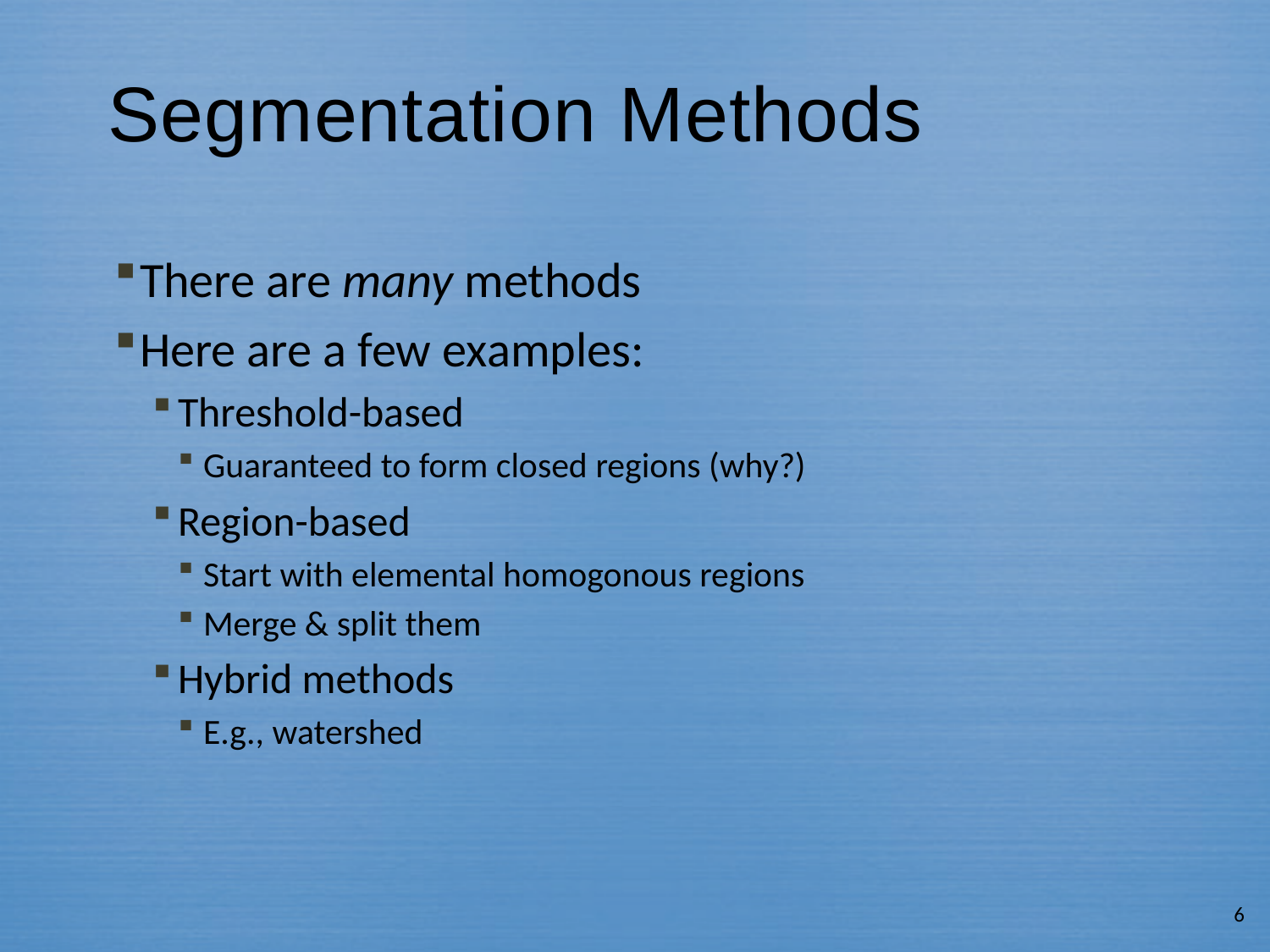

# Segmentation Methods
There are many methods
Here are a few examples:
Threshold-based
Guaranteed to form closed regions (why?)
Region-based
Start with elemental homogonous regions
Merge & split them
Hybrid methods
E.g., watershed
6